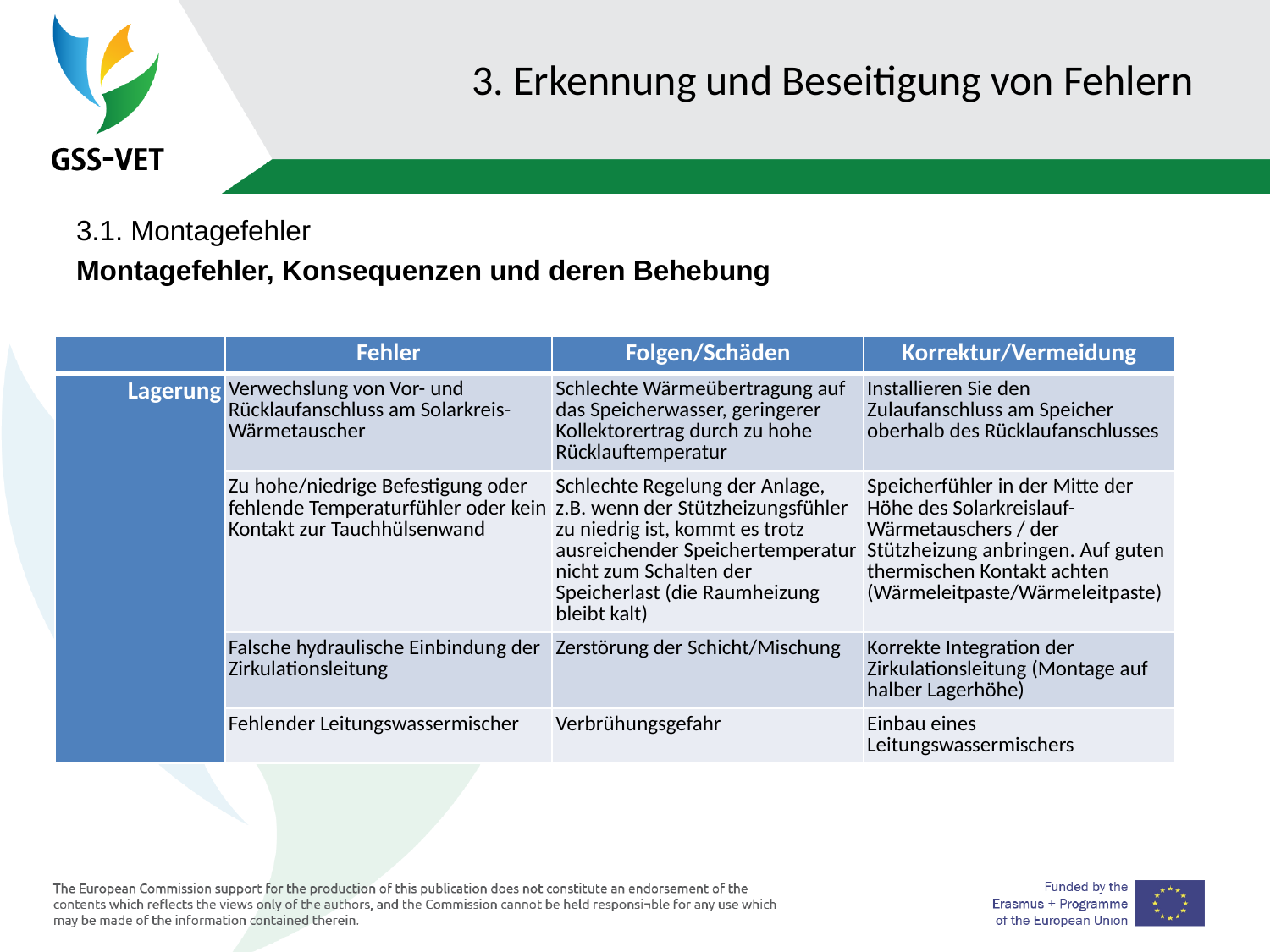

# 3. Erkennung und Beseitigung von Fehlern
3.1. Montagefehler
Montagefehler, Konsequenzen und deren Behebung

|  | Fehler | Folgen/Schäden | Korrektur/Vermeidung |
| --- | --- | --- | --- |
| Lagerung | Verwechslung von Vor- und Rücklaufanschluss am Solarkreis-Wärmetauscher | Schlechte Wärmeübertragung auf das Speicherwasser, geringerer Kollektorertrag durch zu hohe Rücklauftemperatur | Installieren Sie den Zulaufanschluss am Speicher oberhalb des Rücklaufanschlusses |
|  | Zu hohe/niedrige Befestigung oder fehlende Temperaturfühler oder kein Kontakt zur Tauchhülsenwand | Schlechte Regelung der Anlage, z.B. wenn der Stützheizungsfühler zu niedrig ist, kommt es trotz ausreichender Speichertemperatur nicht zum Schalten der Speicherlast (die Raumheizung bleibt kalt) | Speicherfühler in der Mitte der Höhe des Solarkreislauf-Wärmetauschers / der Stützheizung anbringen. Auf guten thermischen Kontakt achten (Wärmeleitpaste/Wärmeleitpaste) |
|  | Falsche hydraulische Einbindung der Zirkulationsleitung | Zerstörung der Schicht/Mischung | Korrekte Integration der Zirkulationsleitung (Montage auf halber Lagerhöhe) |
|  | Fehlender Leitungswassermischer | Verbrühungsgefahr | Einbau eines Leitungswassermischers |